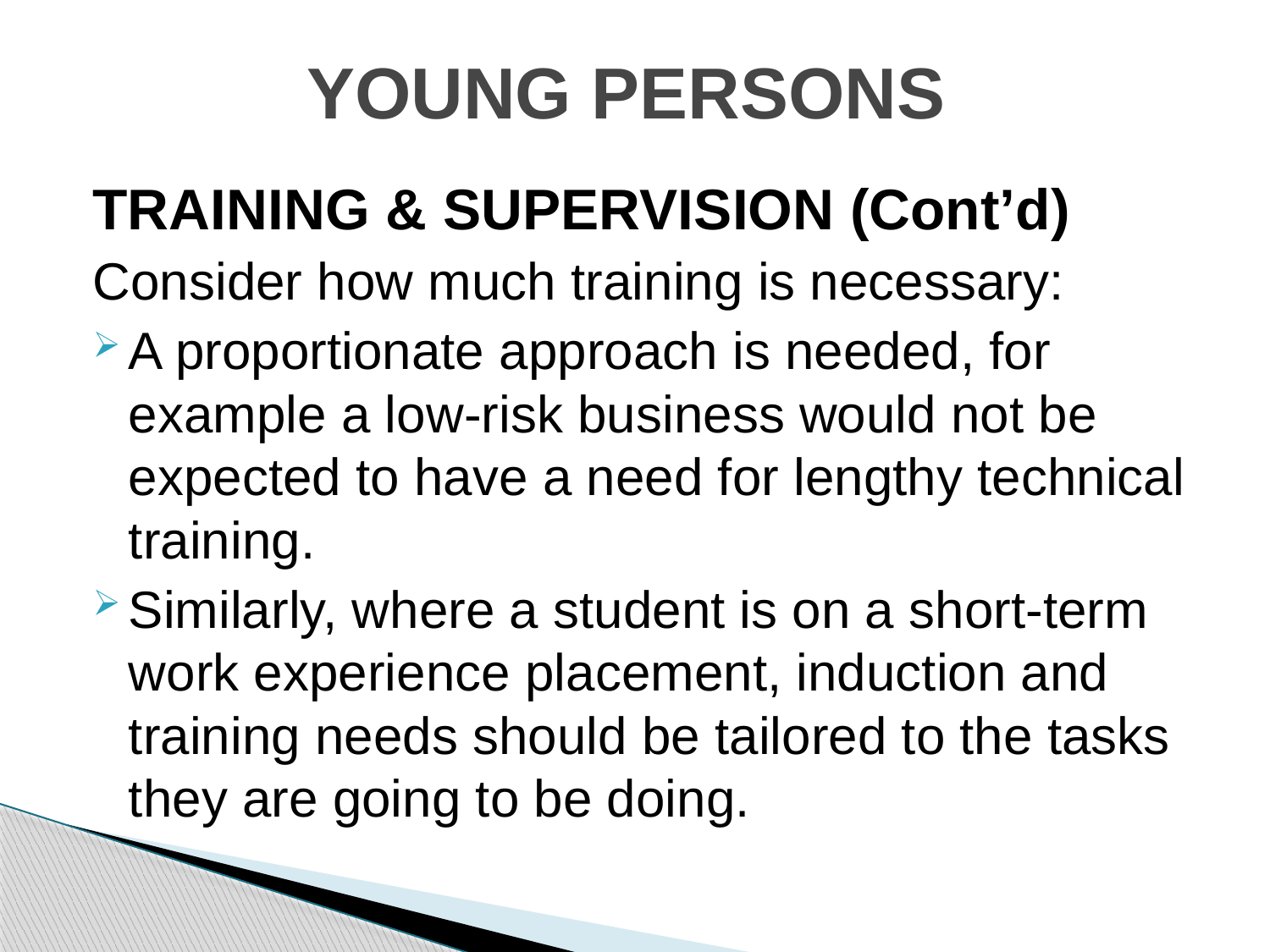

# YOUNG PERSONS
TRAINING & SUPERVISION (Cont’d)
Consider how much training is necessary:
A proportionate approach is needed, for example a low-risk business would not be expected to have a need for lengthy technical training.
Similarly, where a student is on a short-term work experience placement, induction and training needs should be tailored to the tasks they are going to be doing.